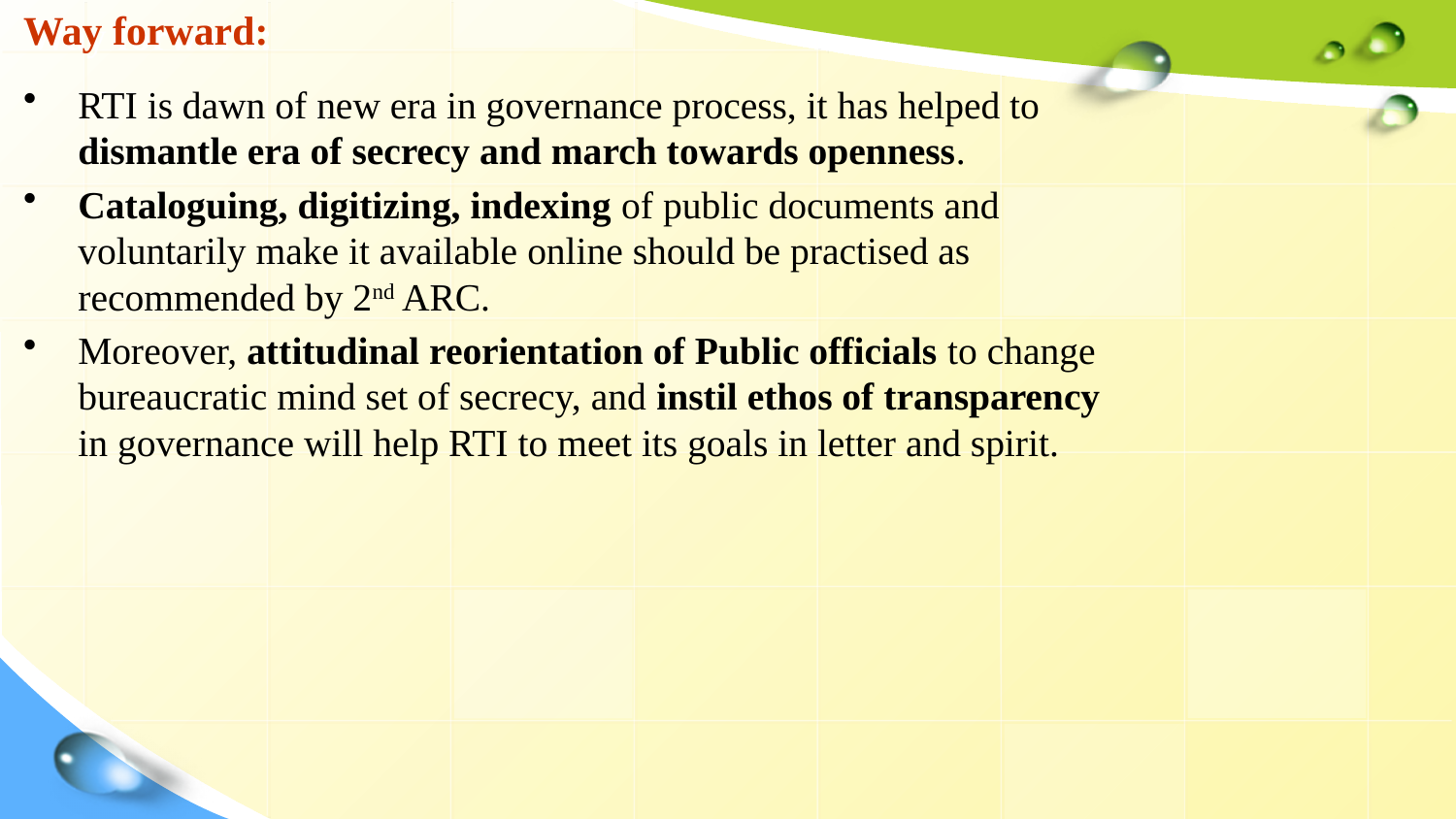

# Way forward:
RTI is dawn of new era in governance process, it has helped to dismantle era of secrecy and march towards openness.
Cataloguing, digitizing, indexing of public documents and voluntarily make it available online should be practised as recommended by 2nd ARC.
Moreover, attitudinal reorientation of Public officials to change bureaucratic mind set of secrecy, and instil ethos of transparency in governance will help RTI to meet its goals in letter and spirit.